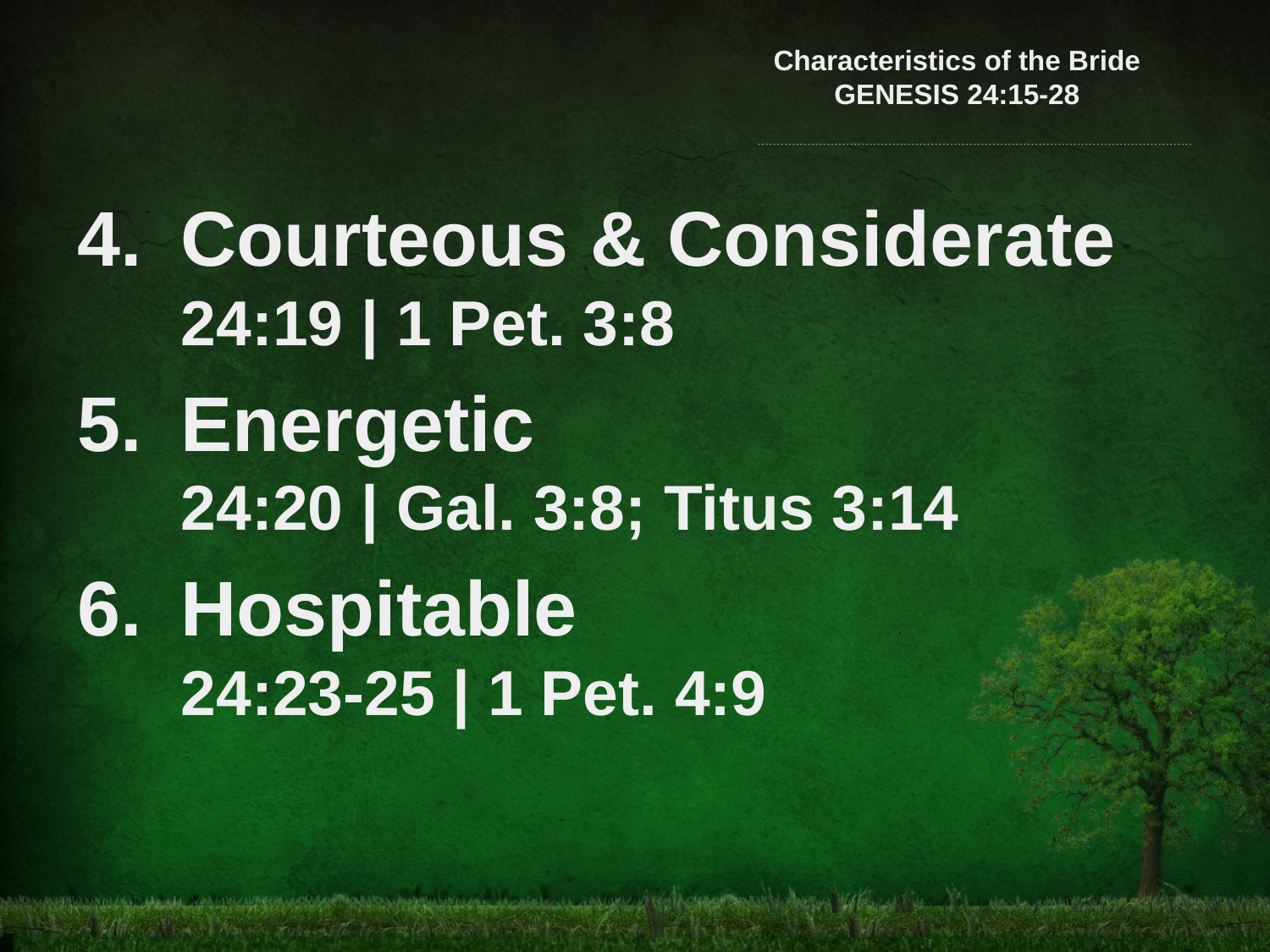

# Characteristics of the Bride GENESIS 24:15-28
Courteous & Considerate
24:19 | 1 Pet. 3:8
Energetic
24:20 | Gal. 3:8; Titus 3:14
Hospitable
24:23-25 | 1 Pet. 4:9